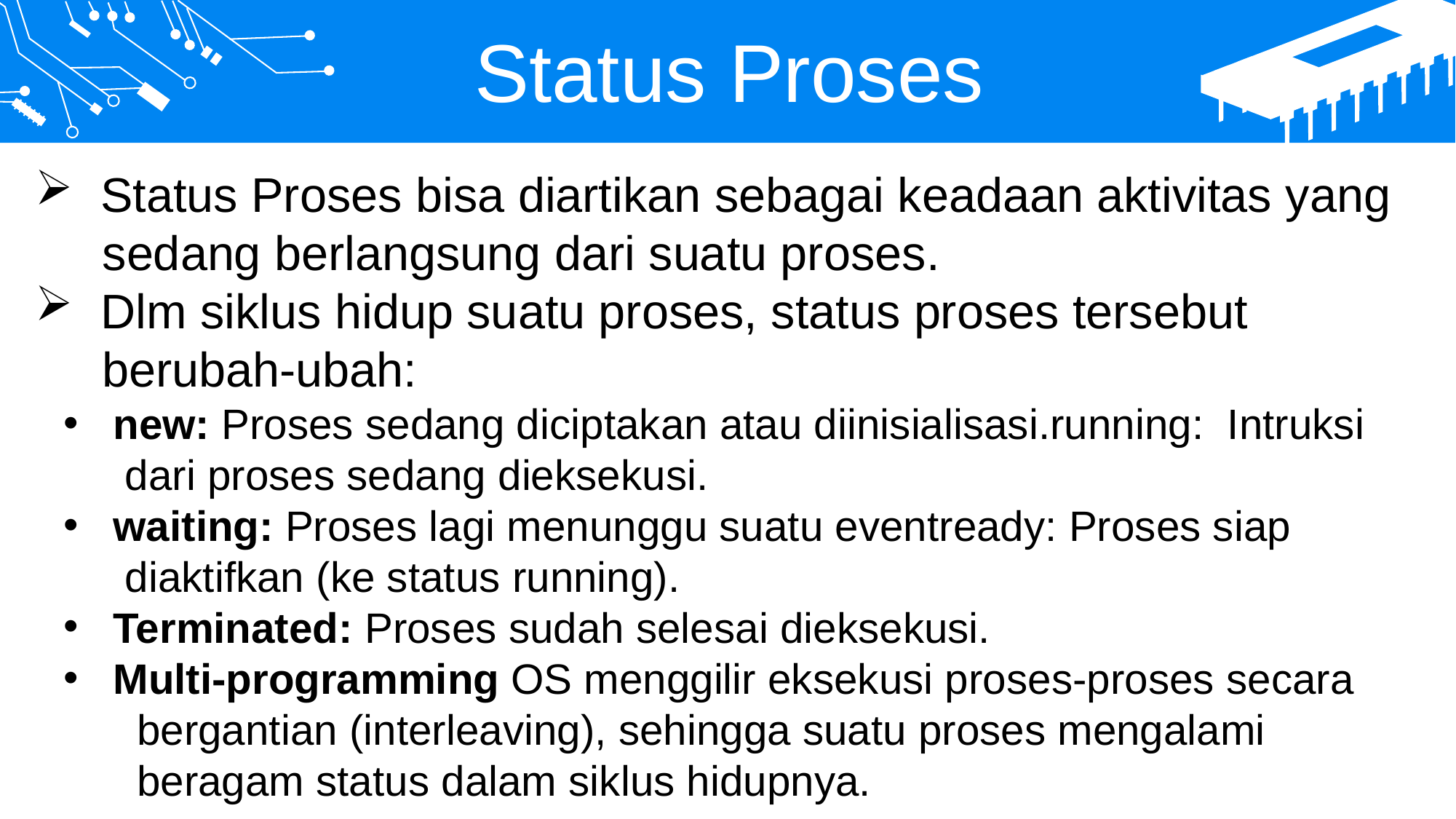

Status Proses
  Status Proses bisa diartikan sebagai keadaan aktivitas yang
     sedang berlangsung dari suatu proses.
  Dlm siklus hidup suatu proses, status proses tersebut
     berubah-ubah:
  new: Proses sedang diciptakan atau diinisialisasi.running:  Intruksi
   dari proses sedang dieksekusi.
  waiting: Proses lagi menunggu suatu eventready: Proses siap
   diaktifkan (ke status running).
  Terminated: Proses sudah selesai dieksekusi.
  Multi-programming OS menggilir eksekusi proses-proses secara
    bergantian (interleaving), sehingga suatu proses mengalami
    beragam status dalam siklus hidupnya.
201
2015
2014
2018
2019
2020